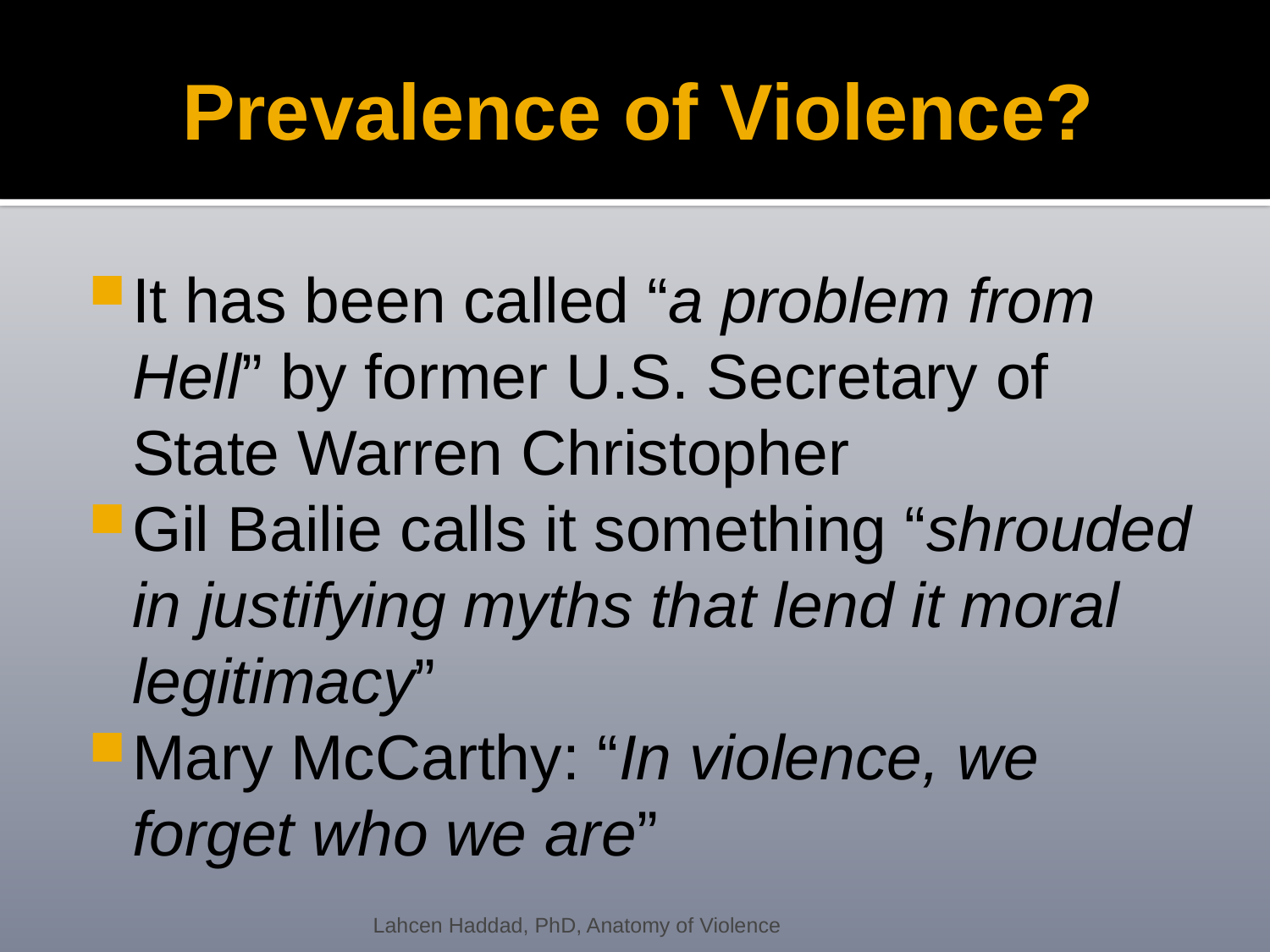

# Prevalence of Violence?
It has been called “a problem from Hell” by former U.S. Secretary of State Warren Christopher
Gil Bailie calls it something “shrouded in justifying myths that lend it moral legitimacy”
Mary McCarthy: “In violence, we forget who we are”
Lahcen Haddad, PhD, Anatomy of Violence